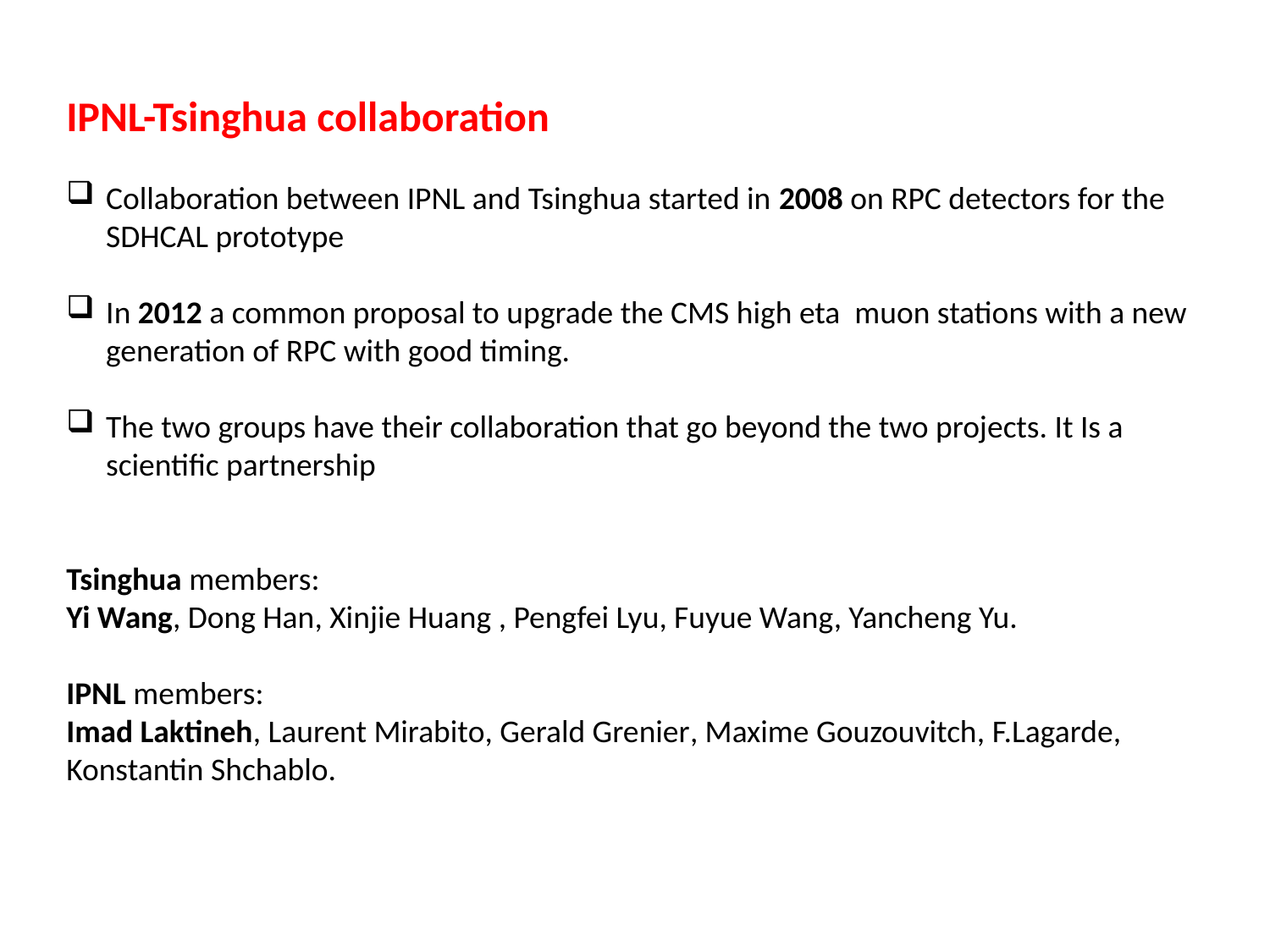

IPNL-Tsinghua collaboration

Collaboration between IPNL and Tsinghua started in 2008 on RPC detectors for the SDHCAL prototype

In 2012 a common proposal to upgrade the CMS high eta  muon stations with a new generation of RPC with good timing.

The two groups have their collaboration that go beyond the two projects. It Is a scientific partnership

Tsinghua members:
Yi Wang, Dong Han, Xinjie Huang , Pengfei Lyu, Fuyue Wang, Yancheng Yu.

IPNL members:
Imad Laktineh, Laurent Mirabito, Gerald Grenier, Maxime Gouzouvitch, F.Lagarde, Konstantin Shchablo.